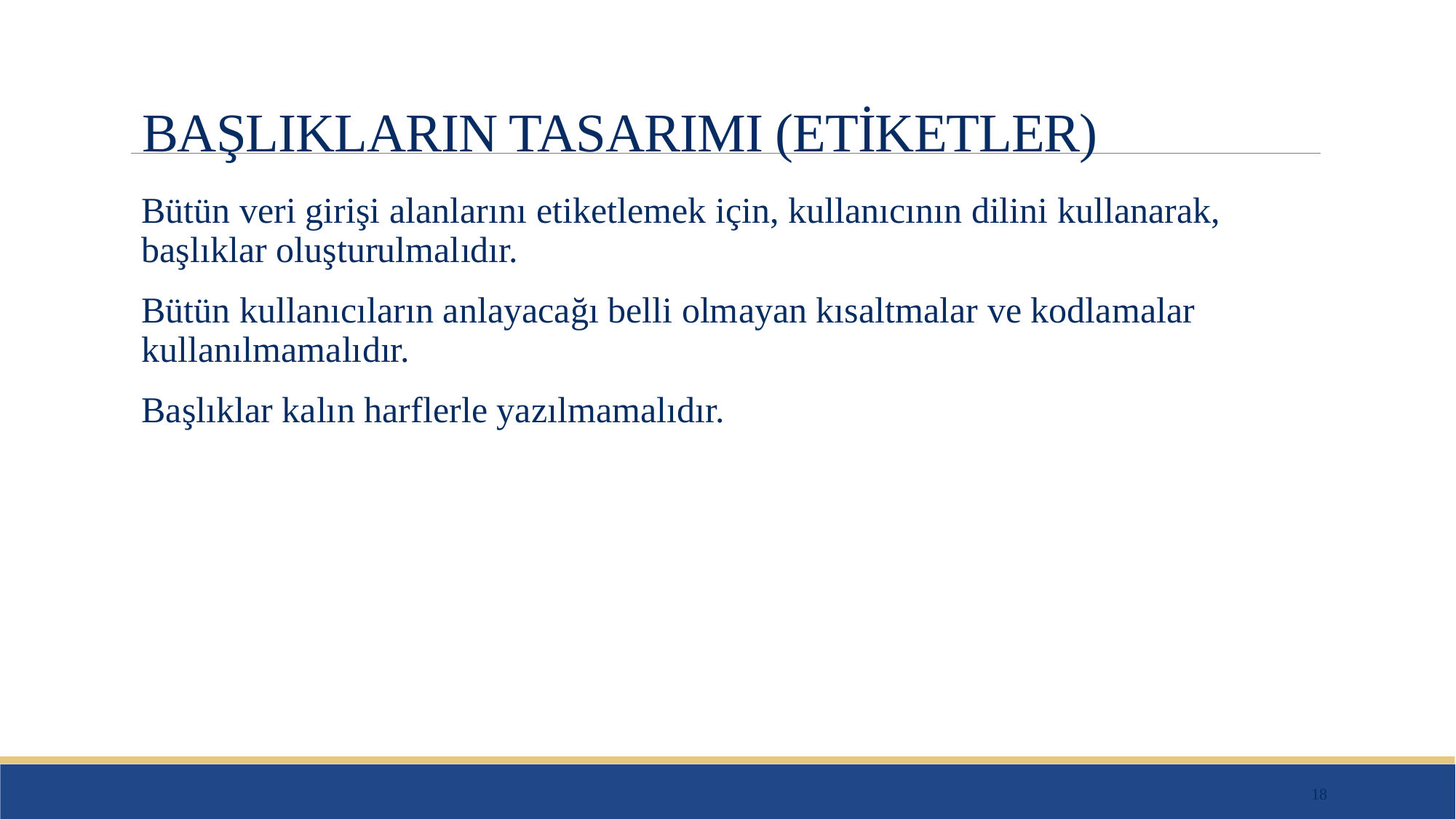

# BAŞLIKLARIN TASARIMI (ETİKETLER)
Bütün veri girişi alanlarını etiketlemek için, kullanıcının dilini kullanarak, başlıklar oluşturulmalıdır.
Bütün kullanıcıların anlayacağı belli olmayan kısaltmalar ve kodlamalar kullanılmamalıdır.
Başlıklar kalın harflerle yazılmamalıdır.

18